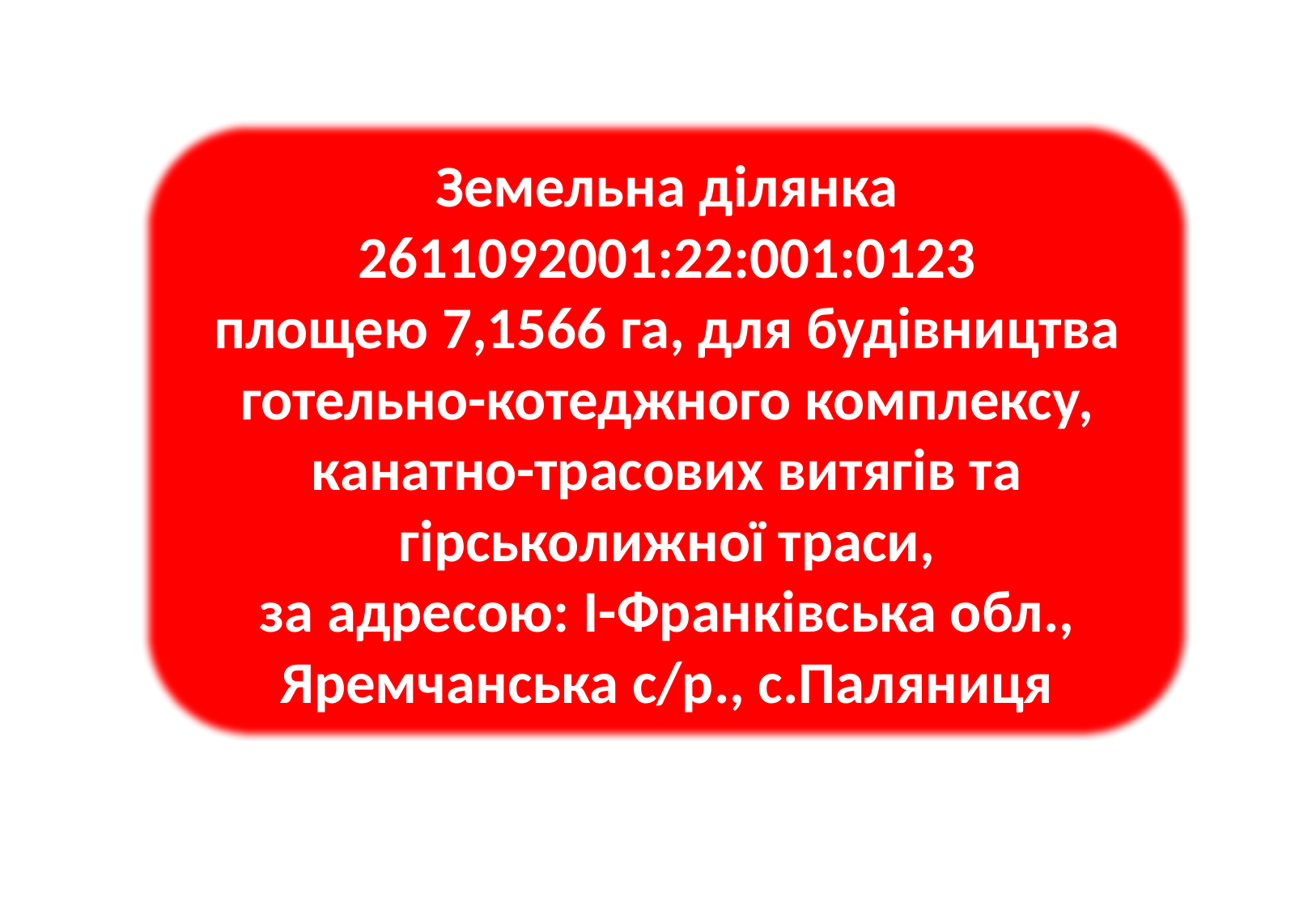

Земельна ділянка
2611092001:22:001:0123
площею 7,1566 га, для будівництва готельно-котеджного комплексу, канатно-трасових витягів та гірськолижної траси,
за адресою: І-Франківська обл., Яремчанська с/р., с.Паляниця